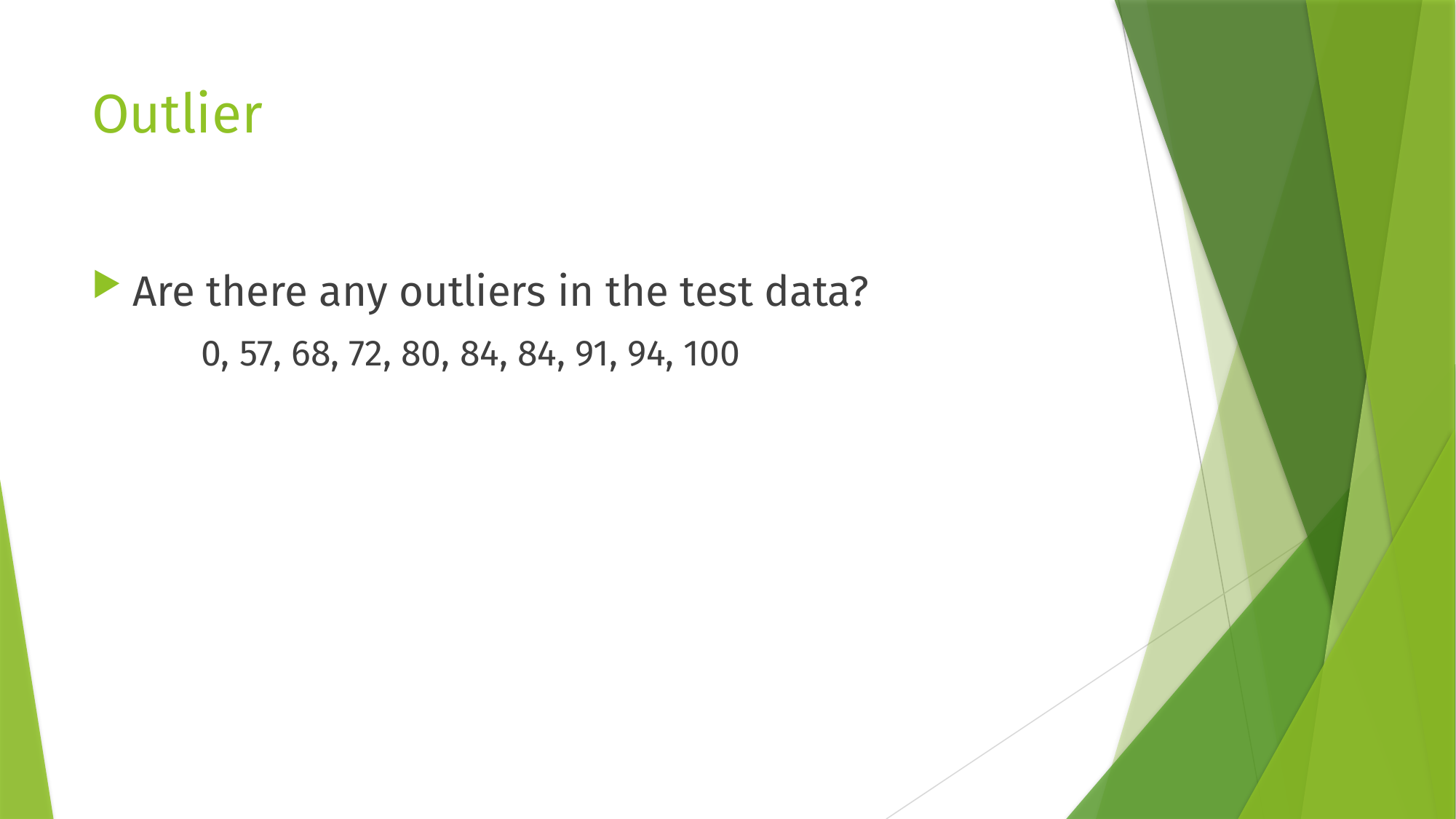

# Outlier
Are there any outliers in the test data?
0, 57, 68, 72, 80, 84, 84, 91, 94, 100